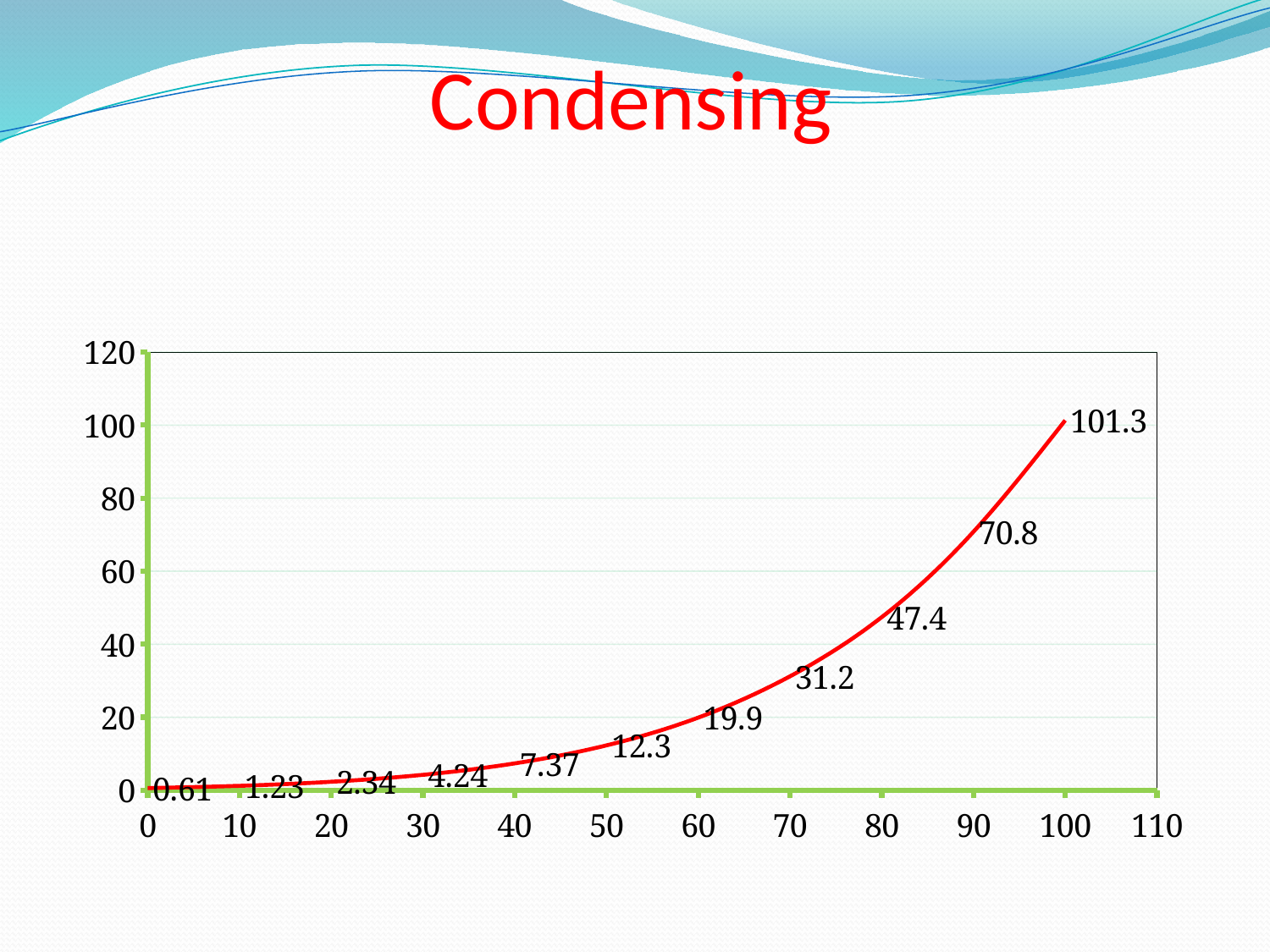

# Condensing

### Chart

| Category | p |
|---|---|